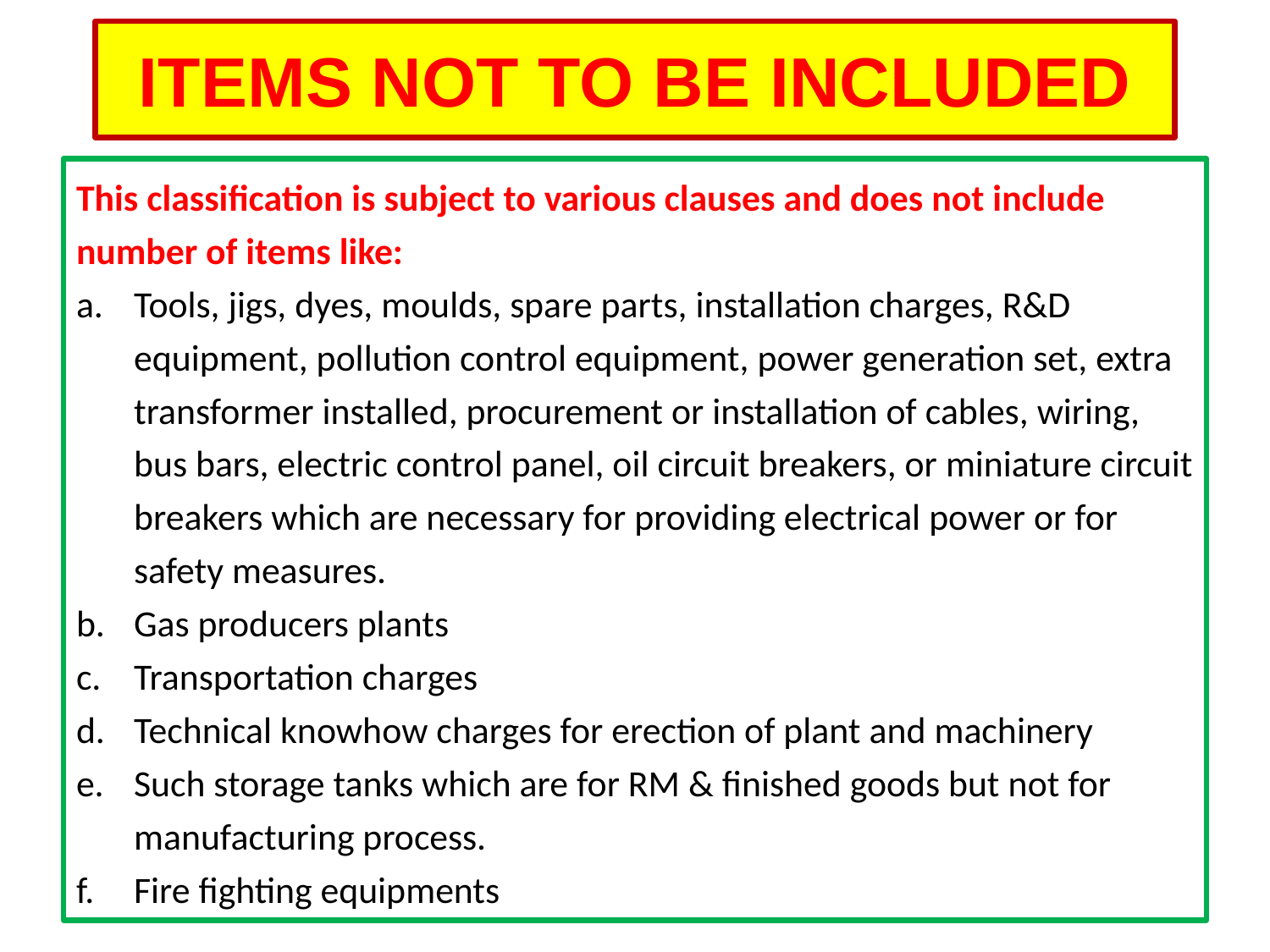

# ITEMS NOT TO BE INCLUDED
This classification is subject to various clauses and does not include number of items like:
Tools, jigs, dyes, moulds, spare parts, installation charges, R&D equipment, pollution control equipment, power generation set, extra transformer installed, procurement or installation of cables, wiring, bus bars, electric control panel, oil circuit breakers, or miniature circuit breakers which are necessary for providing electrical power or for safety measures.
Gas producers plants
Transportation charges
Technical knowhow charges for erection of plant and machinery
Such storage tanks which are for RM & finished goods but not for manufacturing process.
Fire fighting equipments